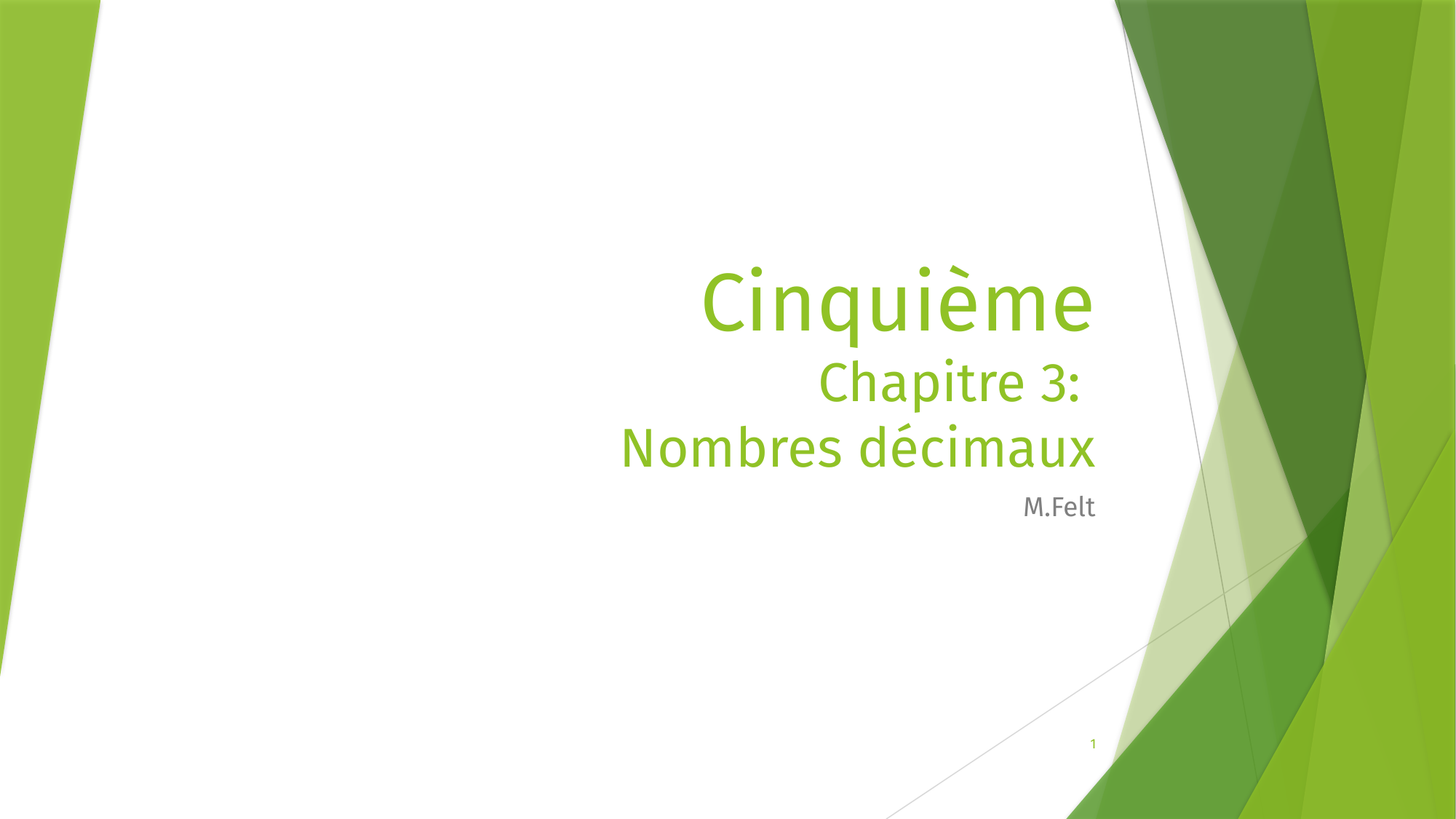

# Cinquième Chapitre 3: Nombres décimaux
M.Felt
1